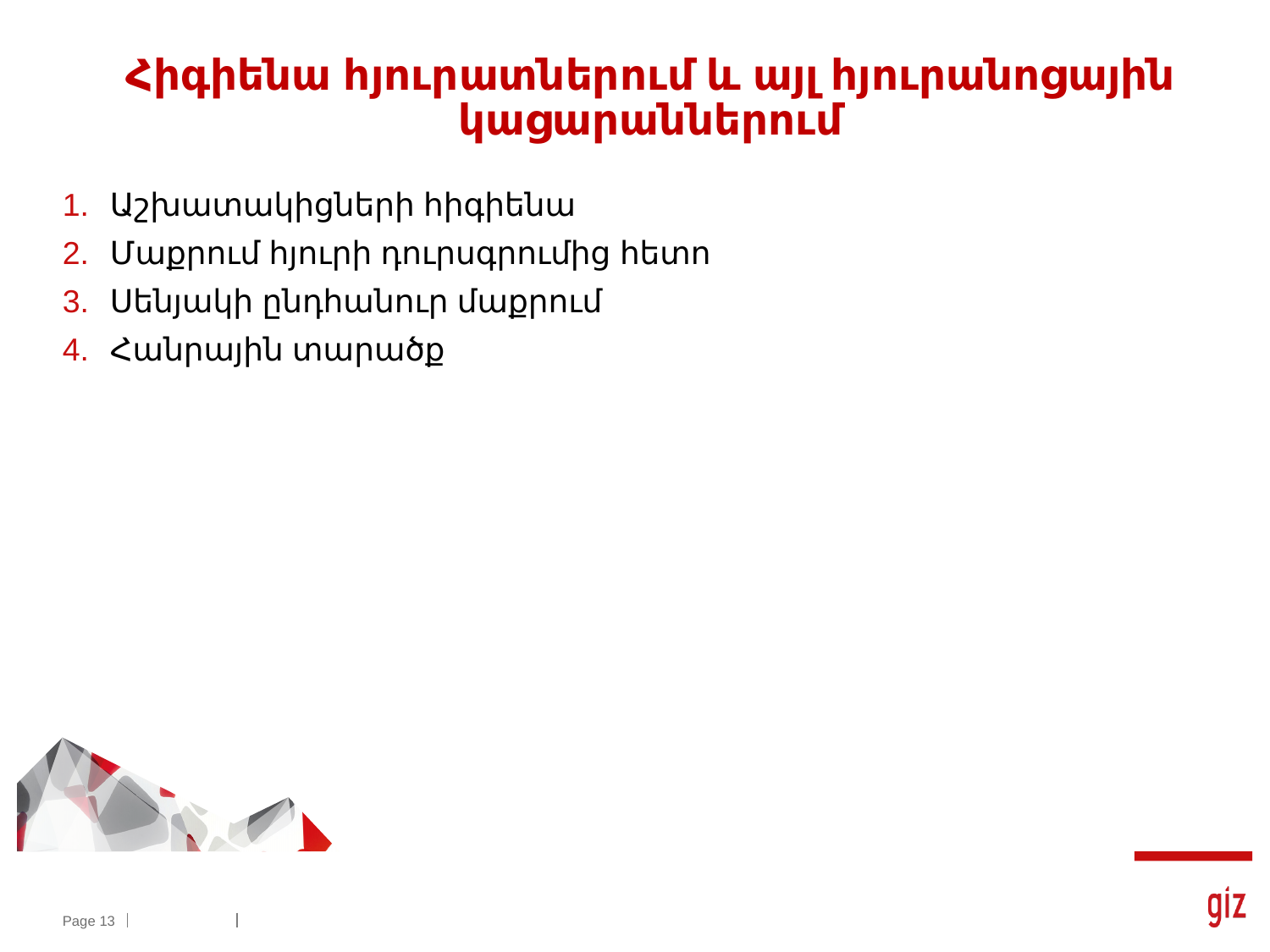

# Հիգիենա հյուրատներում և այլ հյուրանոցային կացարաններում
Աշխատակիցների հիգիենա
Մաքրում հյուրի դուրսգրումից հետո
Սենյակի ընդհանուր մաքրում
Հանրային տարածք
Page 13